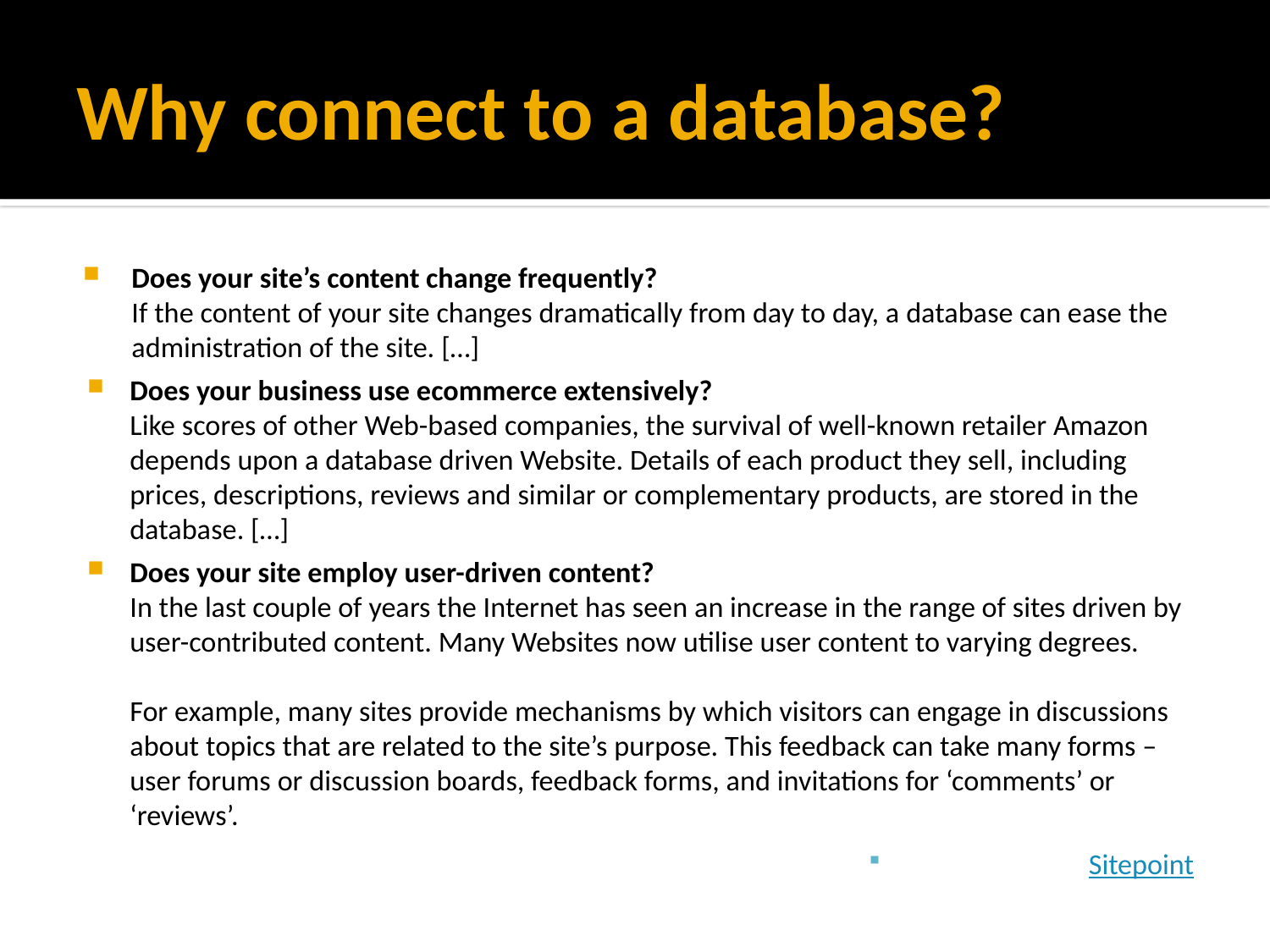

# Why connect to a database?
Does your site’s content change frequently?
If the content of your site changes dramatically from day to day, a database can ease the administration of the site. […]
Does your business use ecommerce extensively?
Like scores of other Web-based companies, the survival of well-known retailer Amazon depends upon a database driven Website. Details of each product they sell, including prices, descriptions, reviews and similar or complementary products, are stored in the database. […]
Does your site employ user-driven content?
In the last couple of years the Internet has seen an increase in the range of sites driven by user-contributed content. Many Websites now utilise user content to varying degrees.
For example, many sites provide mechanisms by which visitors can engage in discussions about topics that are related to the site’s purpose. This feedback can take many forms – user forums or discussion boards, feedback forms, and invitations for ‘comments’ or ‘reviews’.
Sitepoint